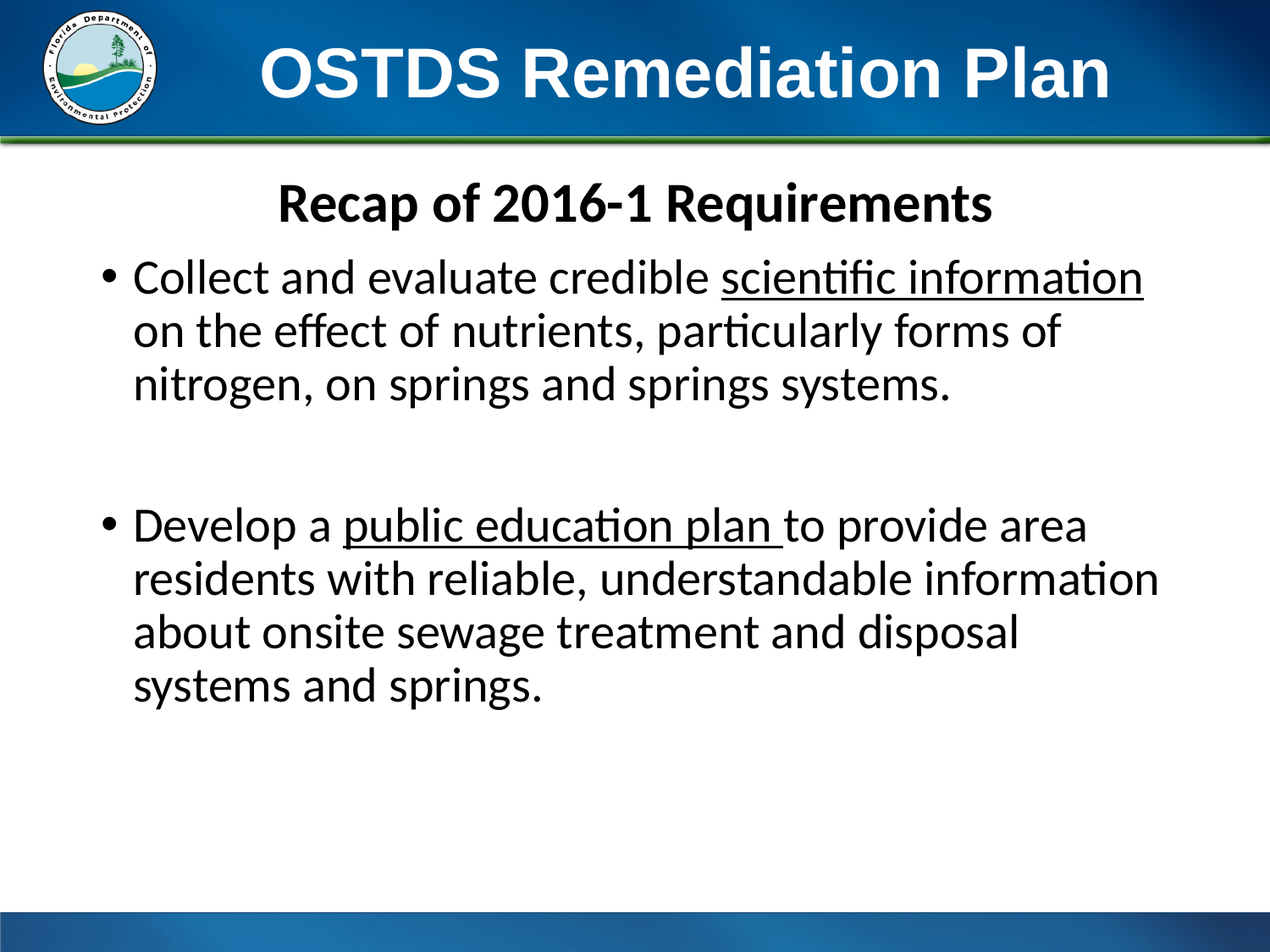

# OSTDS Remediation Plan
Recap of 2016-1 Requirements
Collect and evaluate credible scientific information on the effect of nutrients, particularly forms of nitrogen, on springs and springs systems.

Develop a public education plan to provide area residents with reliable, understandable information about onsite sewage treatment and disposal systems and springs.